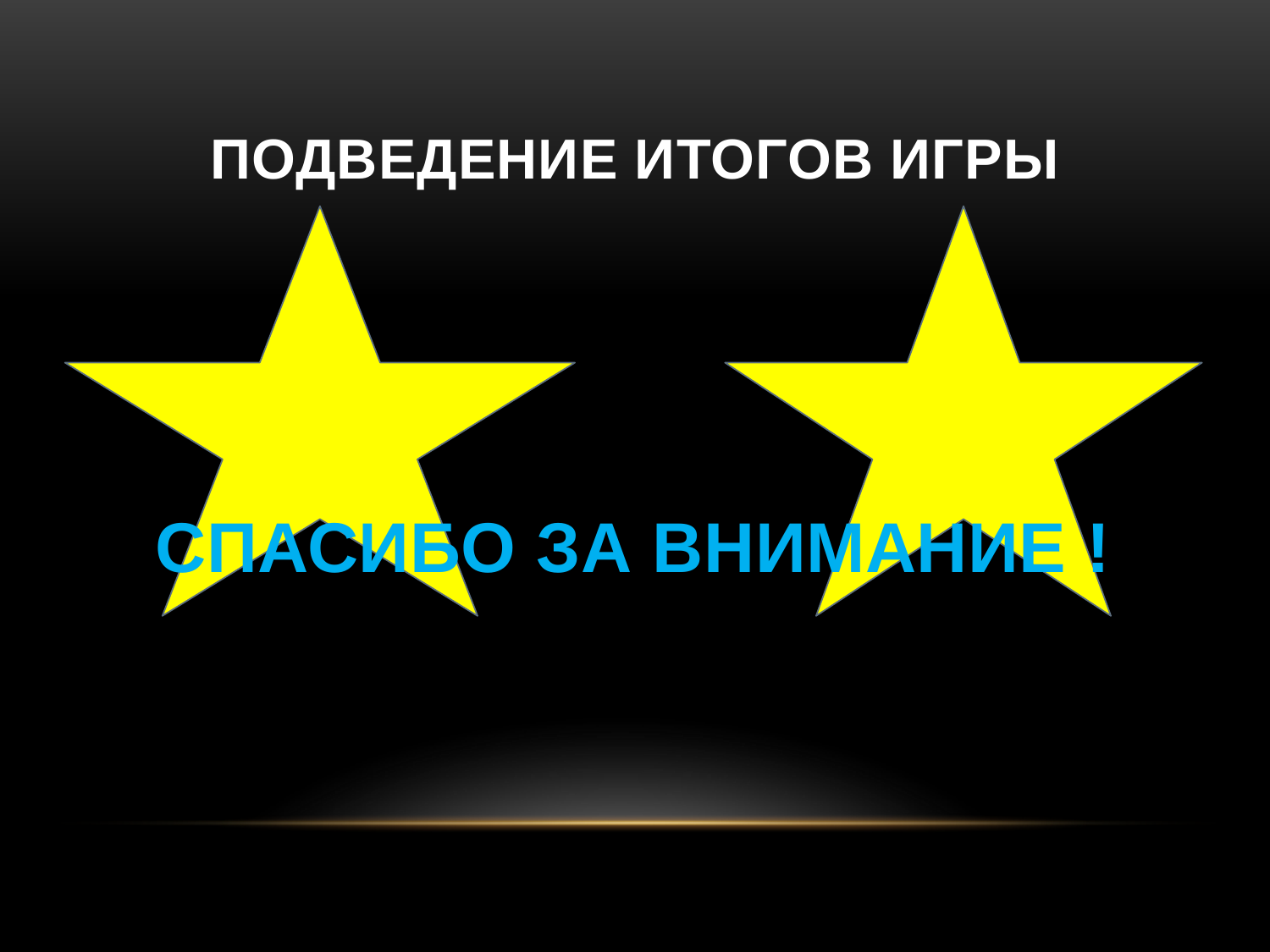

# ПОДВЕДЕНИЕ ИТОГОВ ИГРЫ

СПАСИБО ЗА ВНИМАНИЕ !